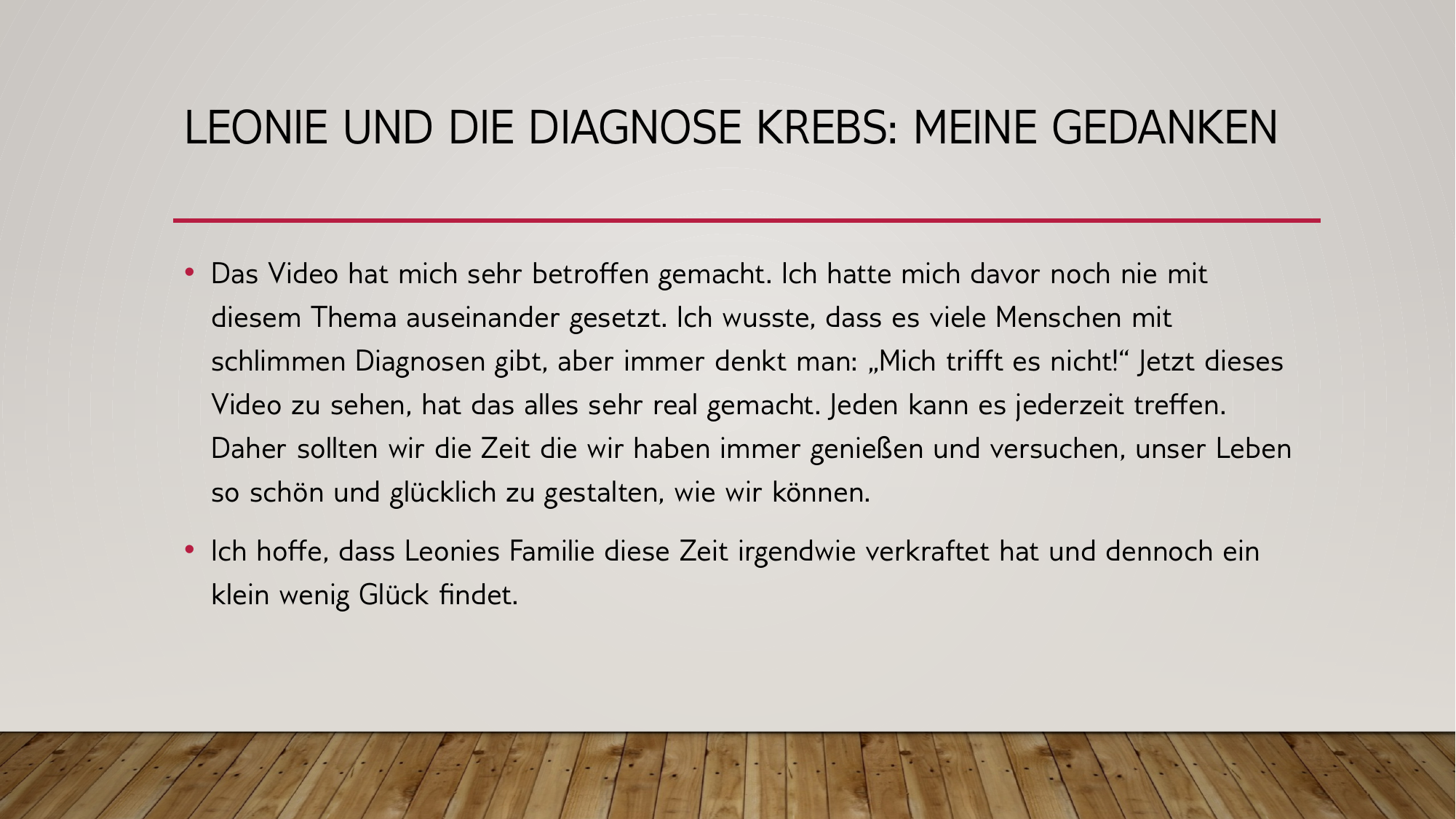

# Leonie und die Diagnose Krebs: Meine Gedanken
Das Video hat mich sehr betroffen gemacht. Ich hatte mich davor noch nie mit diesem Thema auseinander gesetzt. Ich wusste, dass es viele Menschen mit schlimmen Diagnosen gibt, aber immer denkt man: „Mich trifft es nicht!“ Jetzt dieses Video zu sehen, hat das alles sehr real gemacht. Jeden kann es jederzeit treffen. Daher sollten wir die Zeit die wir haben immer genießen und versuchen, unser Leben so schön und glücklich zu gestalten, wie wir können.
Ich hoffe, dass Leonies Familie diese Zeit irgendwie verkraftet hat und dennoch ein klein wenig Glück findet.